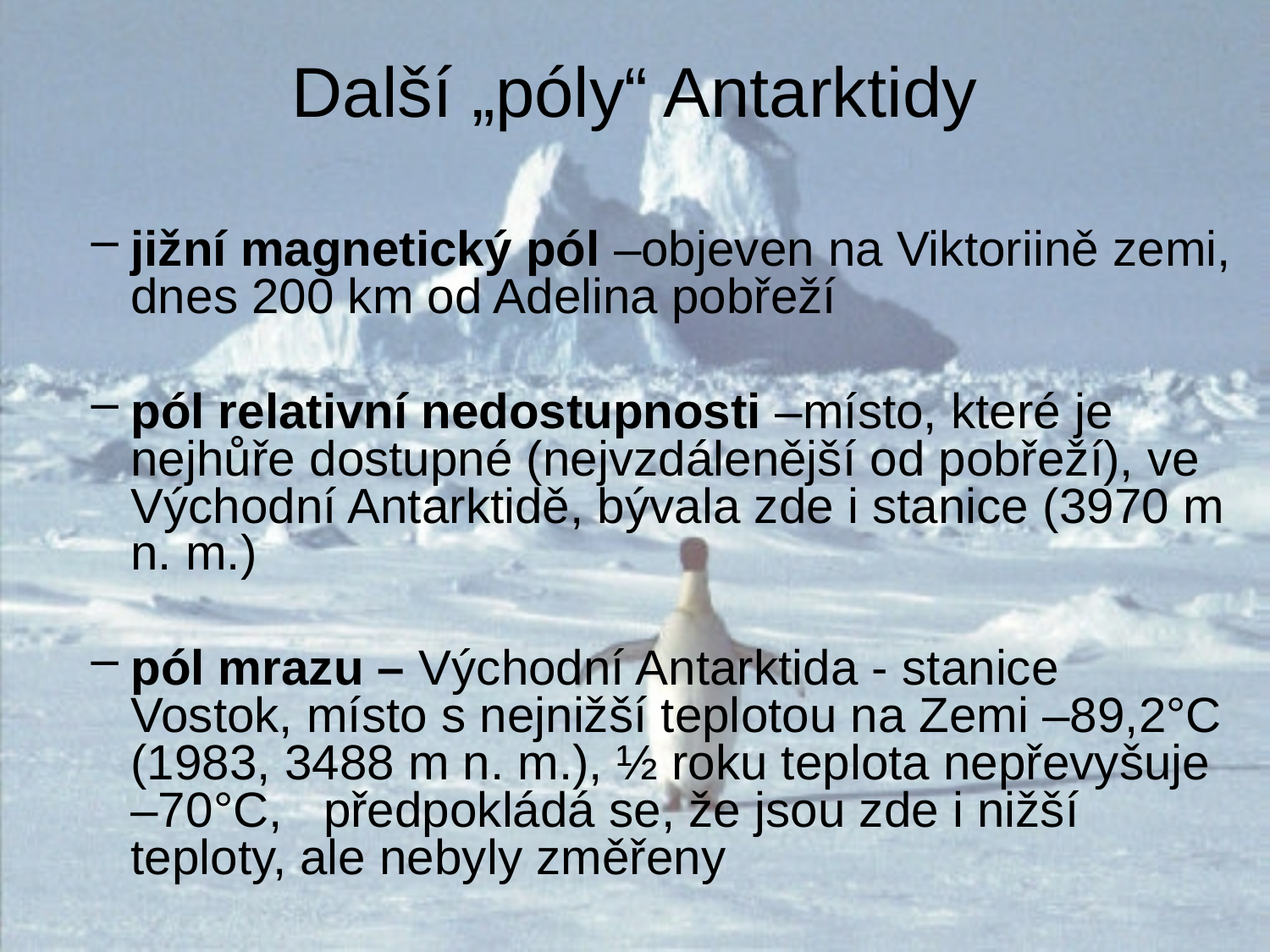

# Další „póly“ Antarktidy
jižní magnetický pól –objeven na Viktoriině zemi, dnes 200 km od Adelina pobřeží

pól relativní nedostupnosti –místo, které je nejhůře dostupné (nejvzdálenější od pobřeží), ve Východní Antarktidě, bývala zde i stanice (3970 m n. m.)

pól mrazu – Východní Antarktida - stanice Vostok, místo s nejnižší teplotou na Zemi –89,2°C (1983, 3488 m n. m.), ½ roku teplota nepřevyšuje –70°C,   předpokládá se, že jsou zde i nižší teploty, ale nebyly změřeny